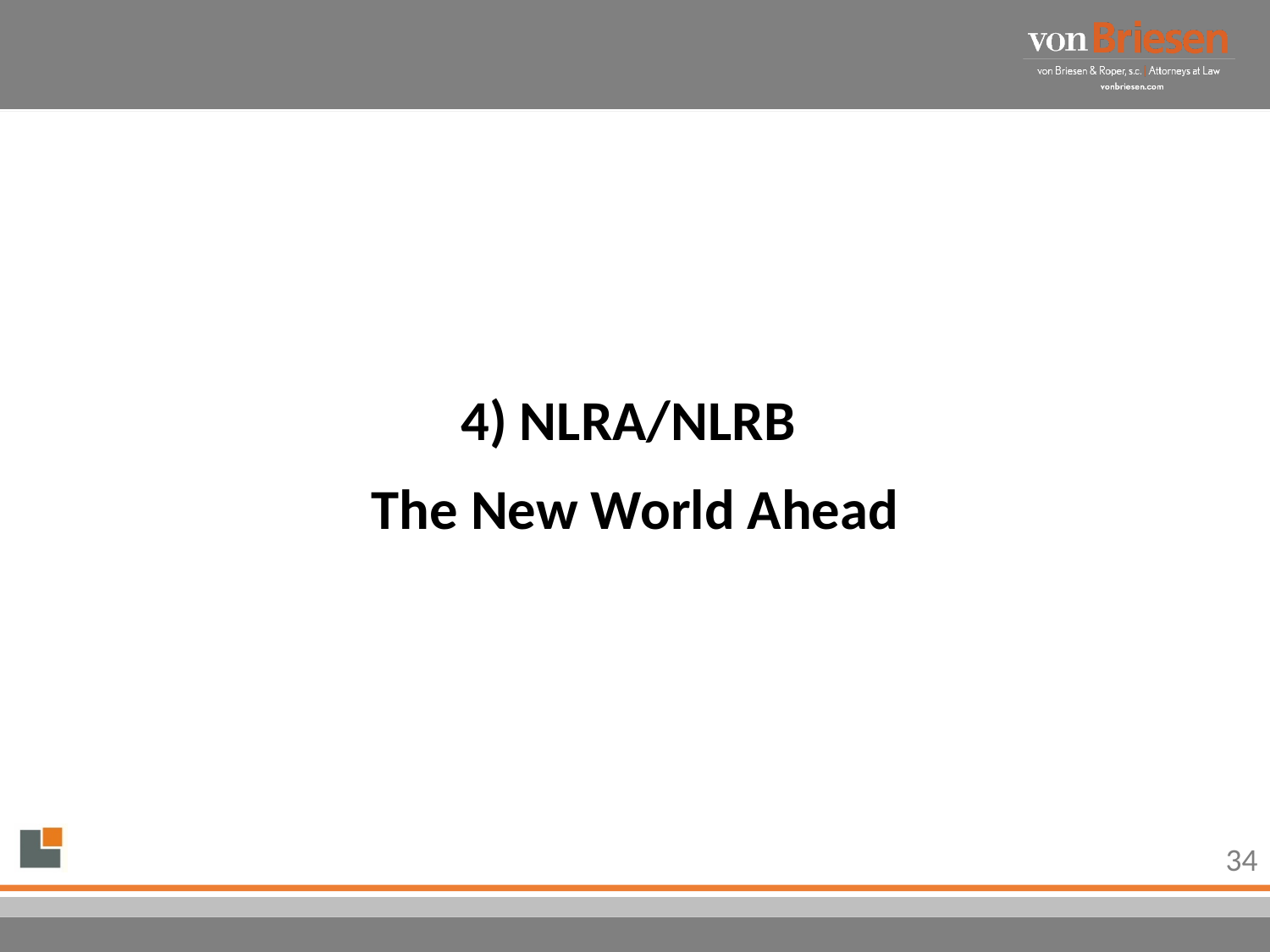

#

4) NLRA/NLRB
The New World Ahead

34